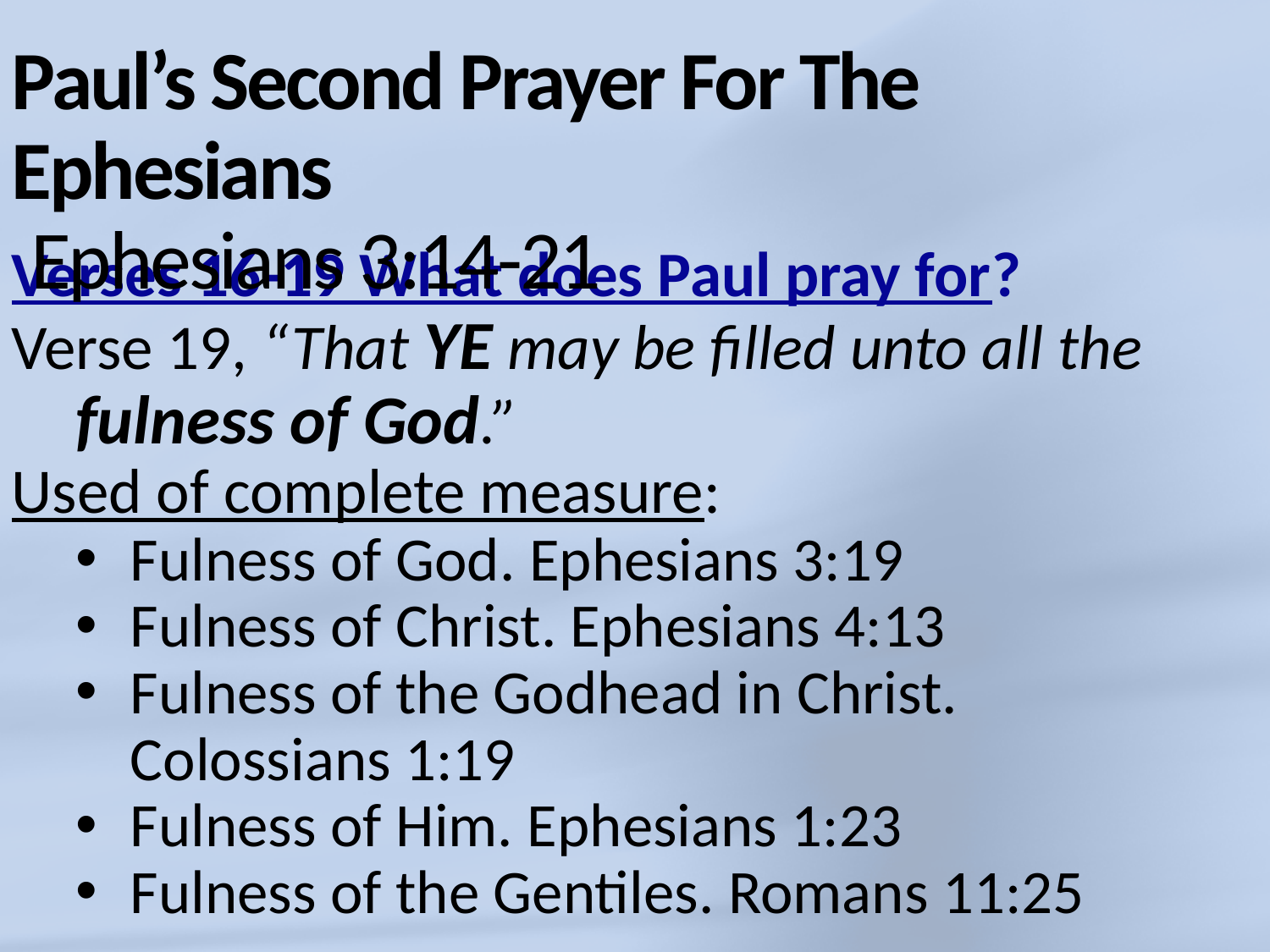

# Paul’s Second Prayer For The Ephesians Ephesians 3:14-21
Verses 16-19 What does Paul pray for?
Verse 19, “That YE may be filled unto all the fulness of God.”
Used of complete measure:
Fulness of God. Ephesians 3:19
Fulness of Christ. Ephesians 4:13
Fulness of the Godhead in Christ.
Colossians 1:19
Fulness of Him. Ephesians 1:23
Fulness of the Gentiles. Romans 11:25